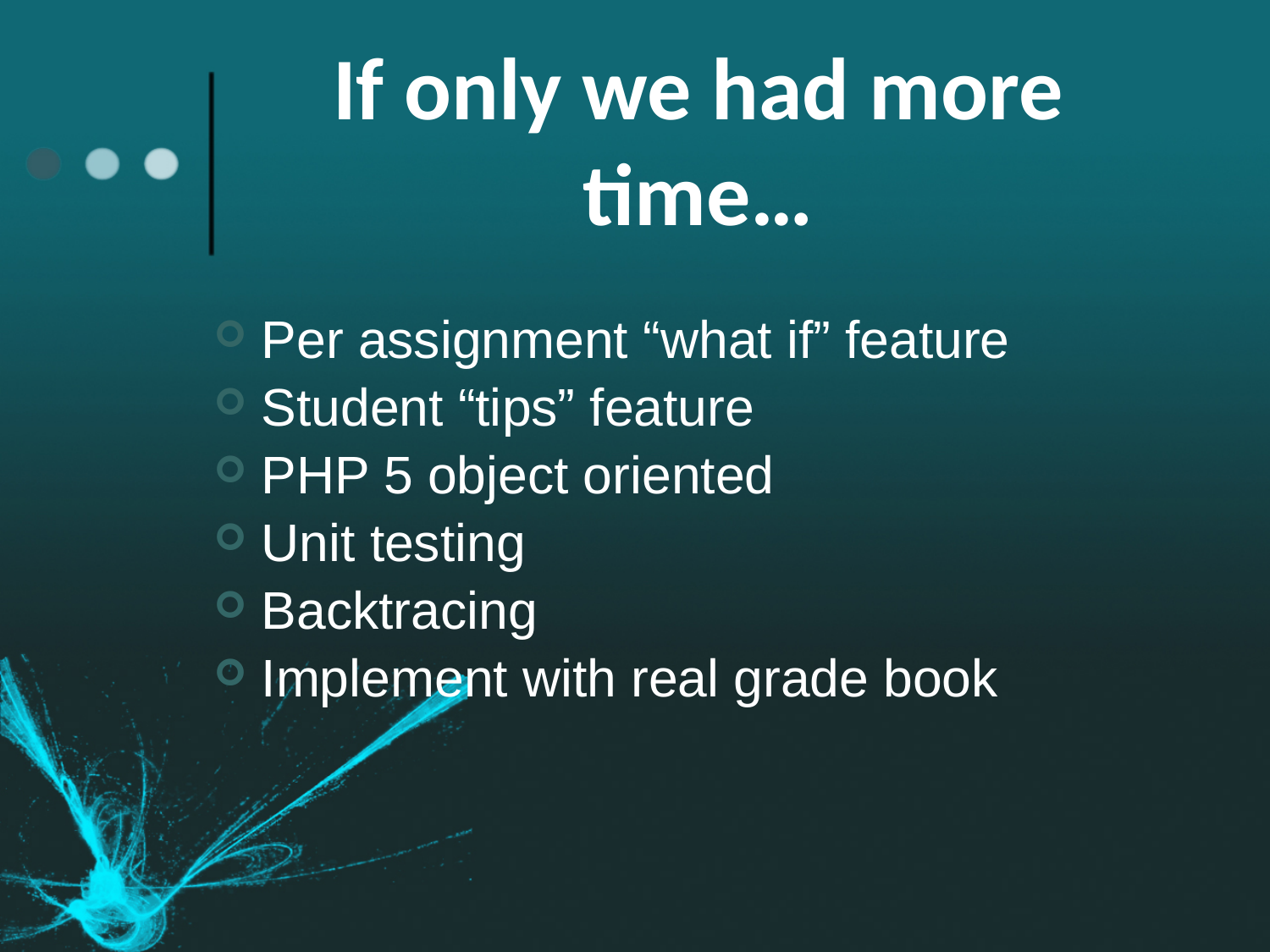

# If only we had more time…
Per assignment “what if” feature
Student “tips” feature
PHP 5 object oriented
Unit testing
Backtracing
Implement with real grade book